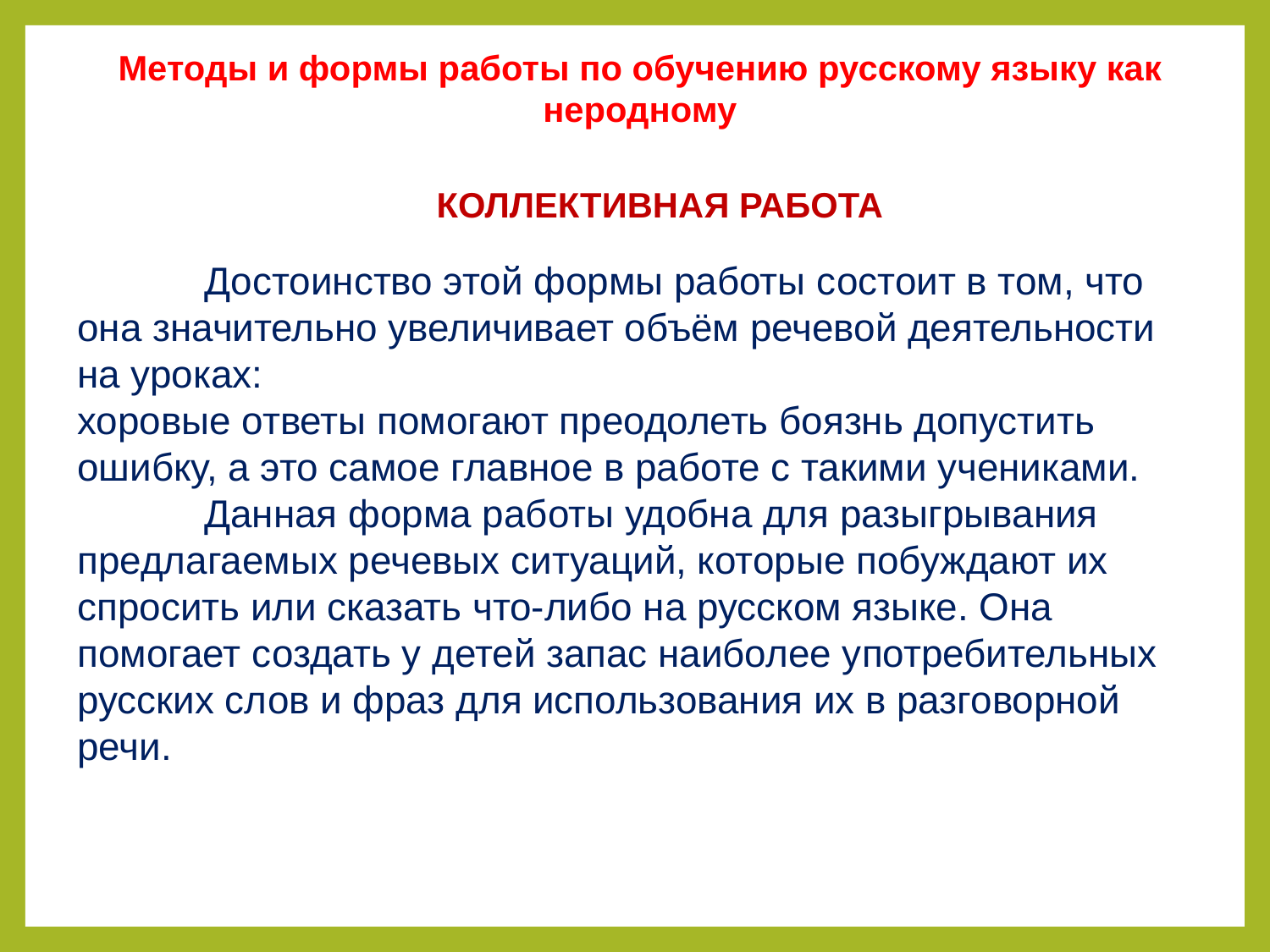

Методы и формы работы по обучению русскому языку как неродному
КОЛЛЕКТИВНАЯ РАБОТА
	Достоинство этой формы работы состоит в том, что она значительно увеличивает объём речевой деятельности на уроках:
хоровые ответы помогают преодолеть боязнь допустить ошибку, а это самое главное в работе с такими учениками.
	Данная форма работы удобна для разыгрывания предлагаемых речевых ситуаций, которые побуждают их спросить или сказать что-либо на русском языке. Она  помогает создать у детей запас наиболее употребительных русских слов и фраз для использования их в разговорной речи.